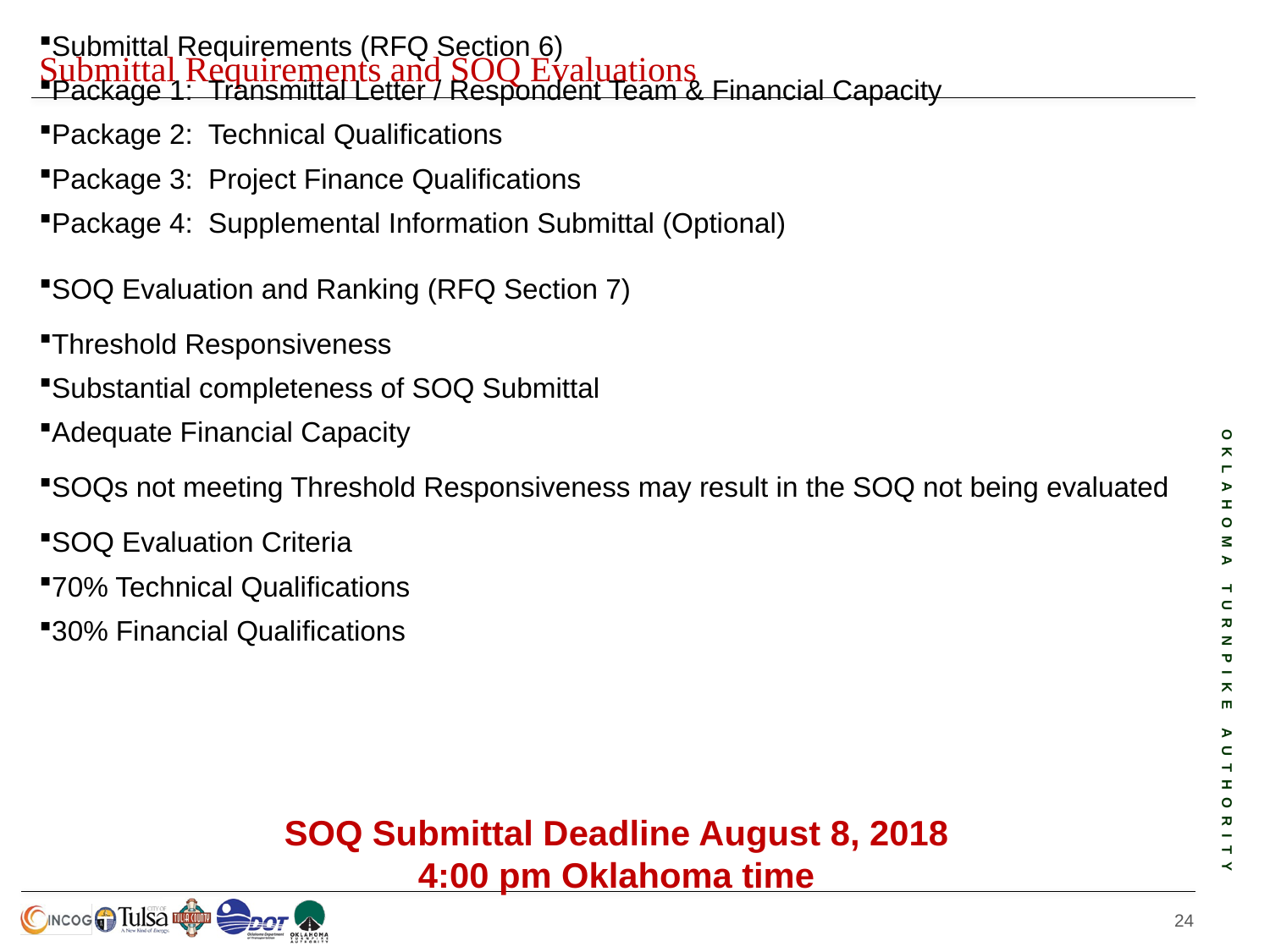

Submittal Requirements and SOQ Evaluations
Submittal Requirements (RFQ Section 6)
Package 1:  Transmittal Letter / Respondent Team & Financial Capacity
Package 2:  Technical Qualifications
Package 3:  Project Finance Qualifications
Package 4:  Supplemental Information Submittal (Optional)
SOQ Evaluation and Ranking (RFQ Section 7)
Threshold Responsiveness
Substantial completeness of SOQ Submittal
Adequate Financial Capacity
SOQs not meeting Threshold Responsiveness may result in the SOQ not being evaluated
SOQ Evaluation Criteria
70% Technical Qualifications
30% Financial Qualifications

SOQ Submittal Deadline August 8, 2018
4:00 pm Oklahoma time

24